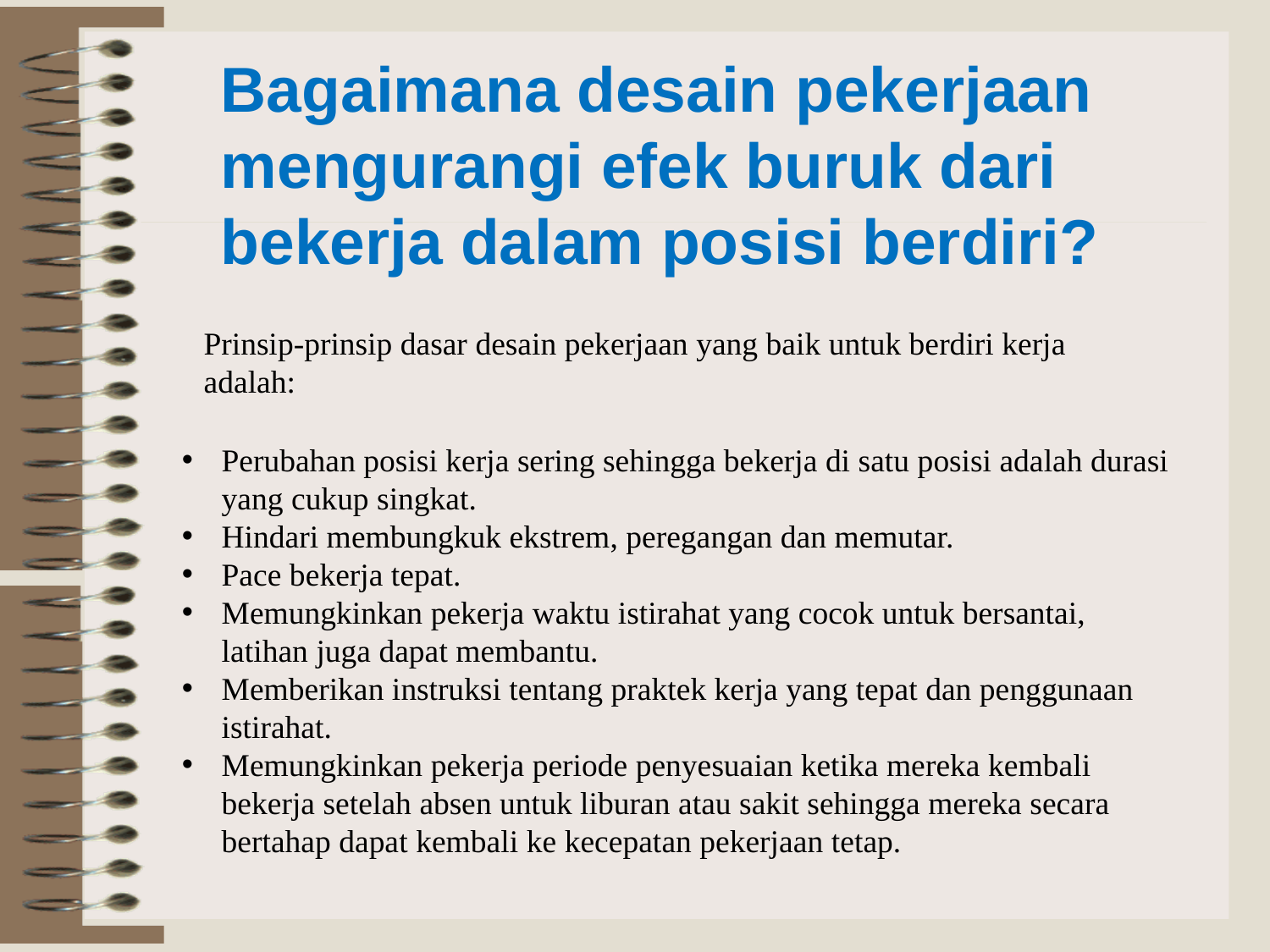

Bagaimana desain pekerjaan mengurangi efek buruk dari bekerja dalam posisi berdiri?
Prinsip-prinsip dasar desain pekerjaan yang baik untuk berdiri kerja adalah:
Perubahan posisi kerja sering sehingga bekerja di satu posisi adalah durasi yang cukup singkat.
Hindari membungkuk ekstrem, peregangan dan memutar.
Pace bekerja tepat.
Memungkinkan pekerja waktu istirahat yang cocok untuk bersantai, latihan juga dapat membantu.
Memberikan instruksi tentang praktek kerja yang tepat dan penggunaan istirahat.
Memungkinkan pekerja periode penyesuaian ketika mereka kembali bekerja setelah absen untuk liburan atau sakit sehingga mereka secara bertahap dapat kembali ke kecepatan pekerjaan tetap.